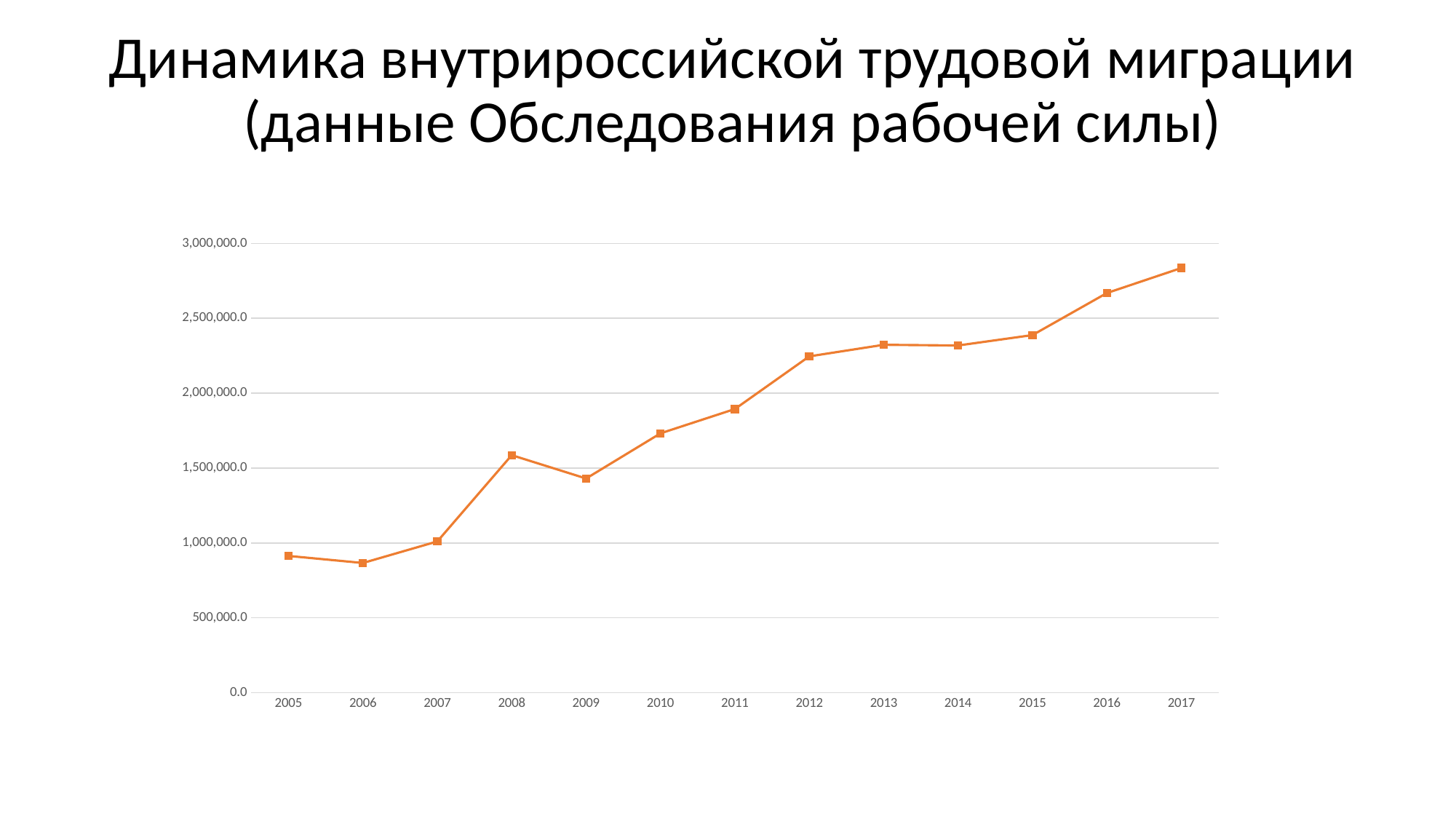

# Динамика внутрироссийской трудовой миграции (данные Обследования рабочей силы)

### Chart

| Category |  |
|---|---|
| 2005 | 912800.0 |
| 2006 | 865700.0 |
| 2007 | 1009500.0 |
| 2008 | 1586100.0 |
| 2009 | 1430200.0 |
| 2010 | 1732100.0 |
| 2011 | 1894114.206319 |
| 2012 | 2245907.132243 |
| 2013 | 2323094.0 |
| 2014 | 2318459.4678869997 |
| 2015 | 2387960.312552 |
| 2016 | 2668700.723111 |
| 2017 | 2835950.5853687935 |